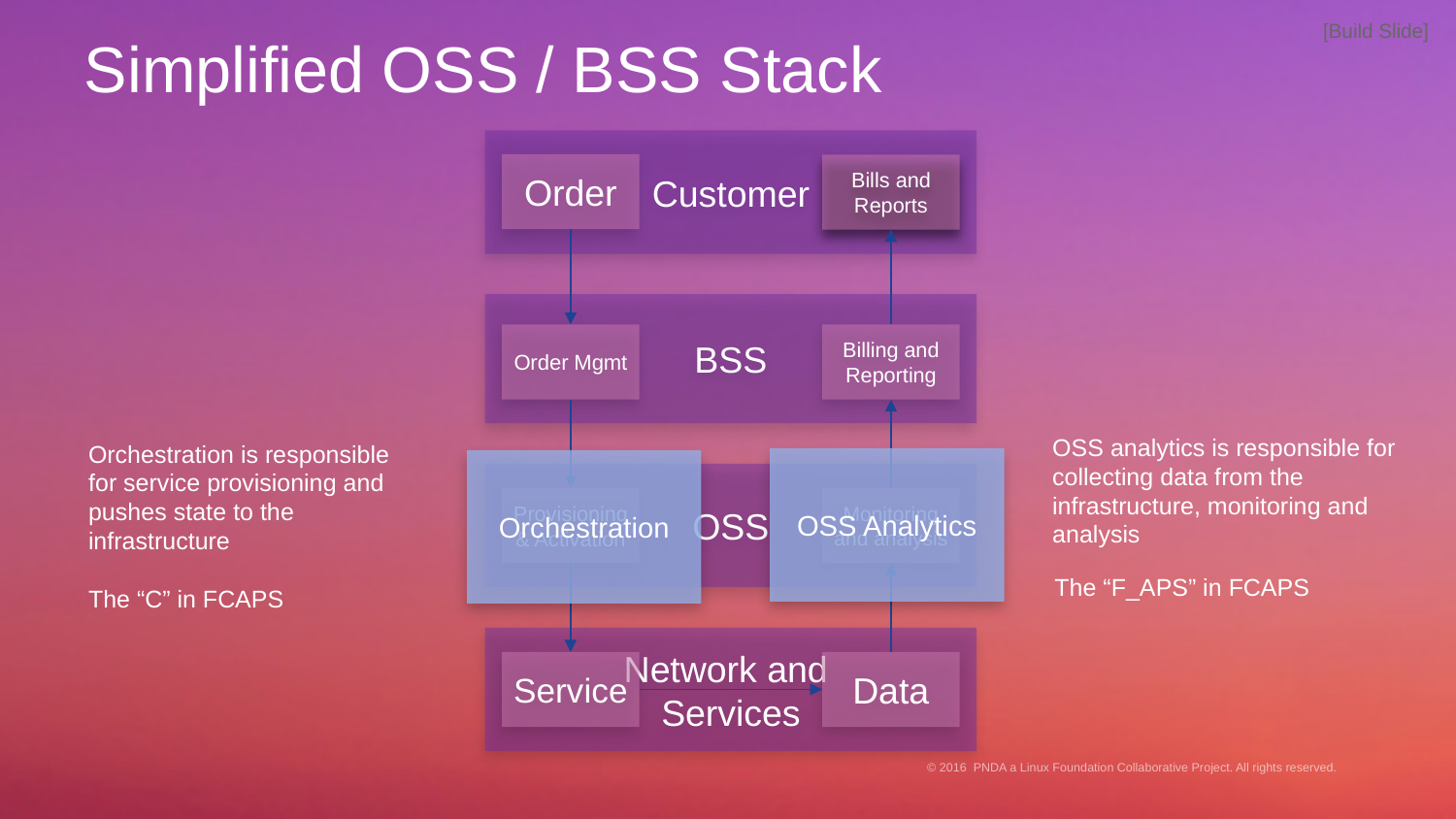

[Build Slide]
# Simplified OSS / BSS Stack
Customer
Order
Bills and Reports
Order Mgmt
BSS
Billing and Reporting
Provisioning & Activation
OSS analytics is responsible for collecting data from the infrastructure, monitoring and analysis
Orchestration is responsible for service provisioning and pushes state to the infrastructure

The “C” in FCAPS

OSS Analytics
Orchestration
OSS
Monitoring and analysis
Service
The “F_APS” in FCAPS
Network and
Services
Data